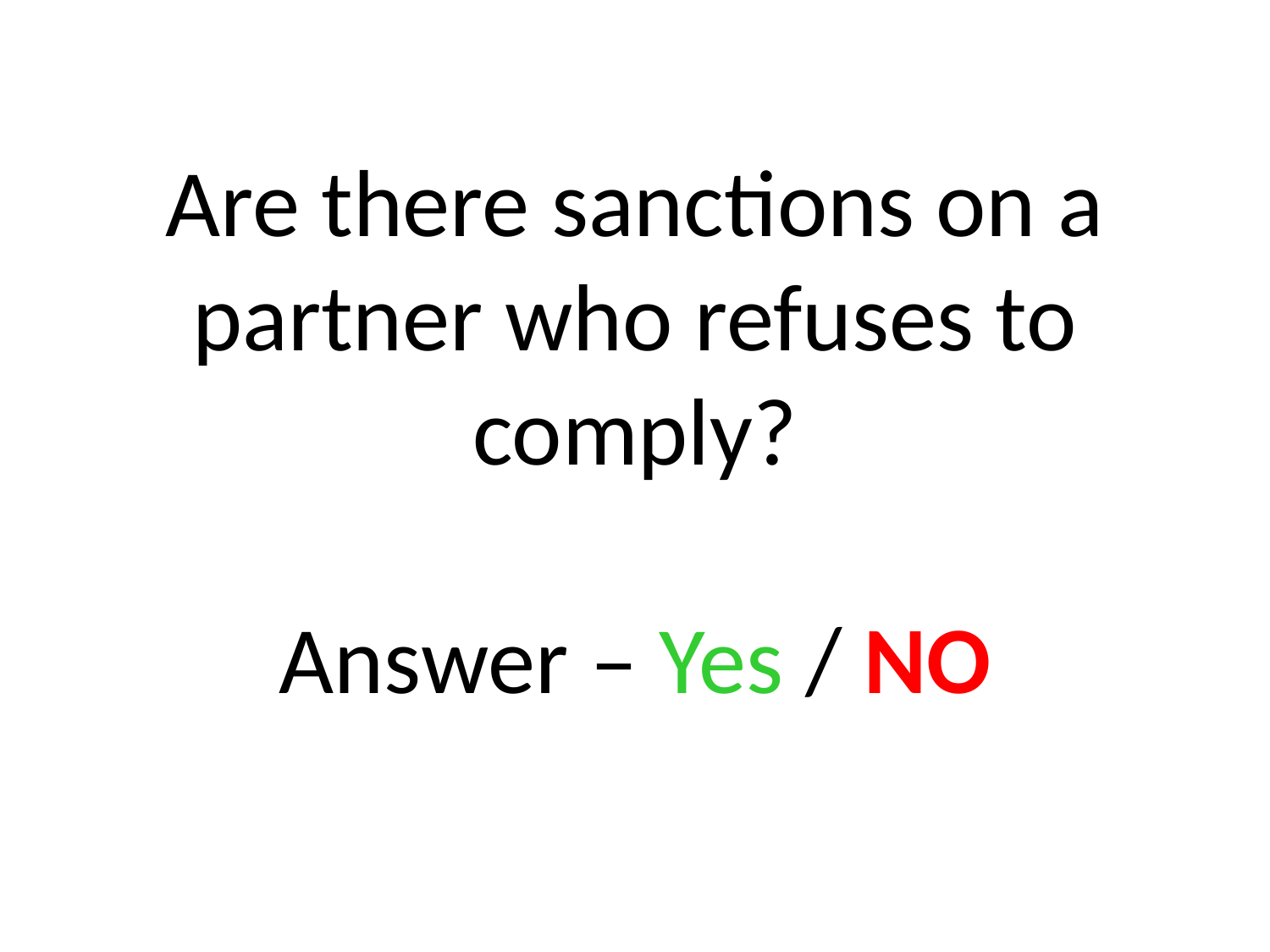

# Are there sanctions on a partner who refuses to comply? Answer – Yes / NO